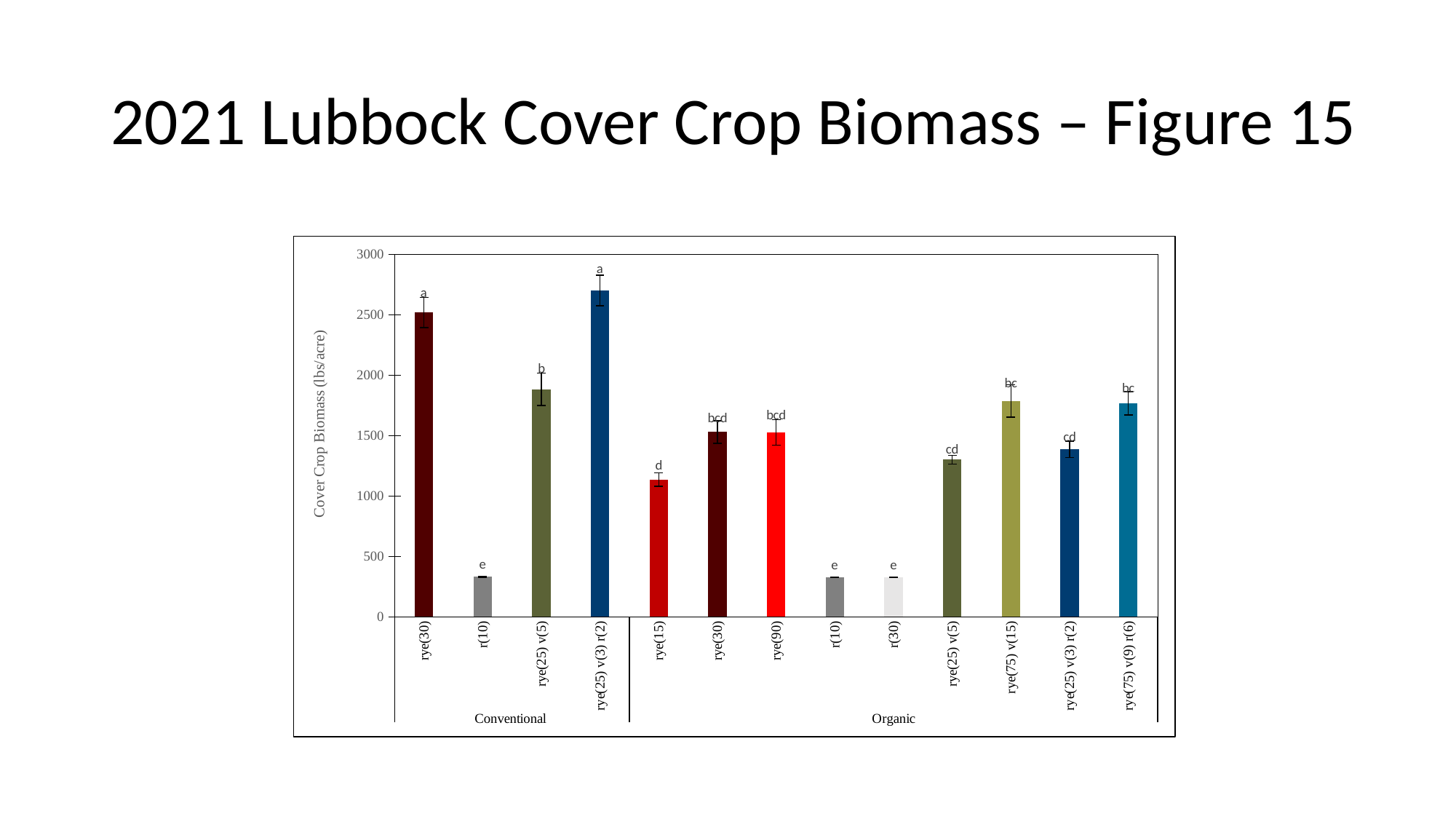

# 2021 Lubbock Cover Crop Biomass – Figure 15

### Chart

| Category |  |
|---|---|
| rye(30) | 2518.0 |
| r(10) | 331.0 |
| rye(25) v(5) | 1882.0 |
| rye(25) v(3) r(2) | 2700.0 |
| rye(15) | 1135.0 |
| rye(30) | 1529.0 |
| rye(90) | 1526.0 |
| r(10) | 329.0 |
| r(30) | 330.0 |
| rye(25) v(5) | 1300.0 |
| rye(75) v(15) | 1786.0 |
| rye(25) v(3) r(2) | 1385.0 |
| rye(75) v(9) r(6) | 1767.0 |